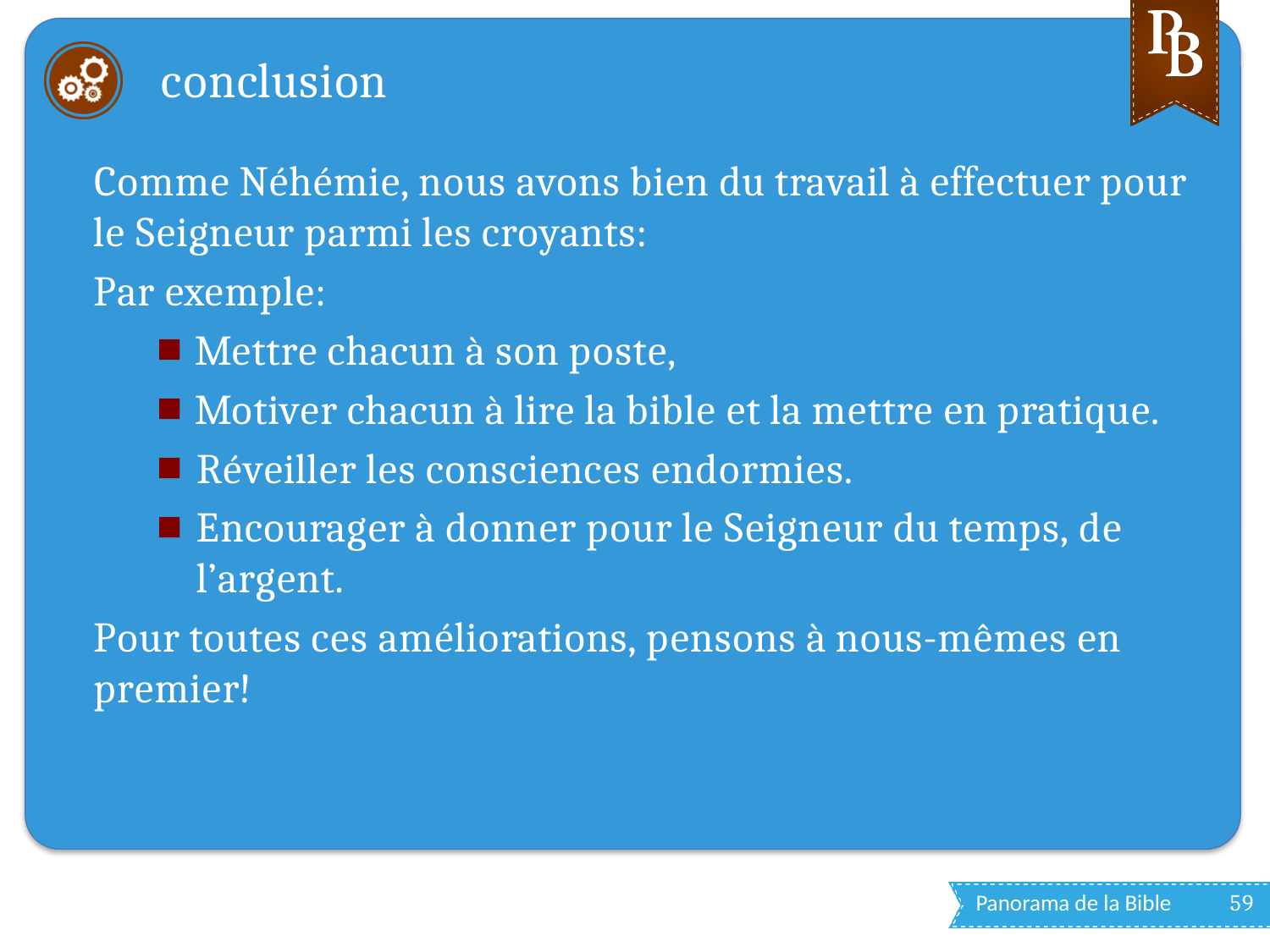

# conclusion
Comme Néhémie, nous avons bien du travail à effectuer pour le Seigneur parmi les croyants:
Par exemple:
Mettre chacun à son poste,
Motiver chacun à lire la bible et la mettre en pratique.
Réveiller les consciences endormies.
Encourager à donner pour le Seigneur du temps, de l’argent.
Pour toutes ces améliorations, pensons à nous-mêmes en premier!